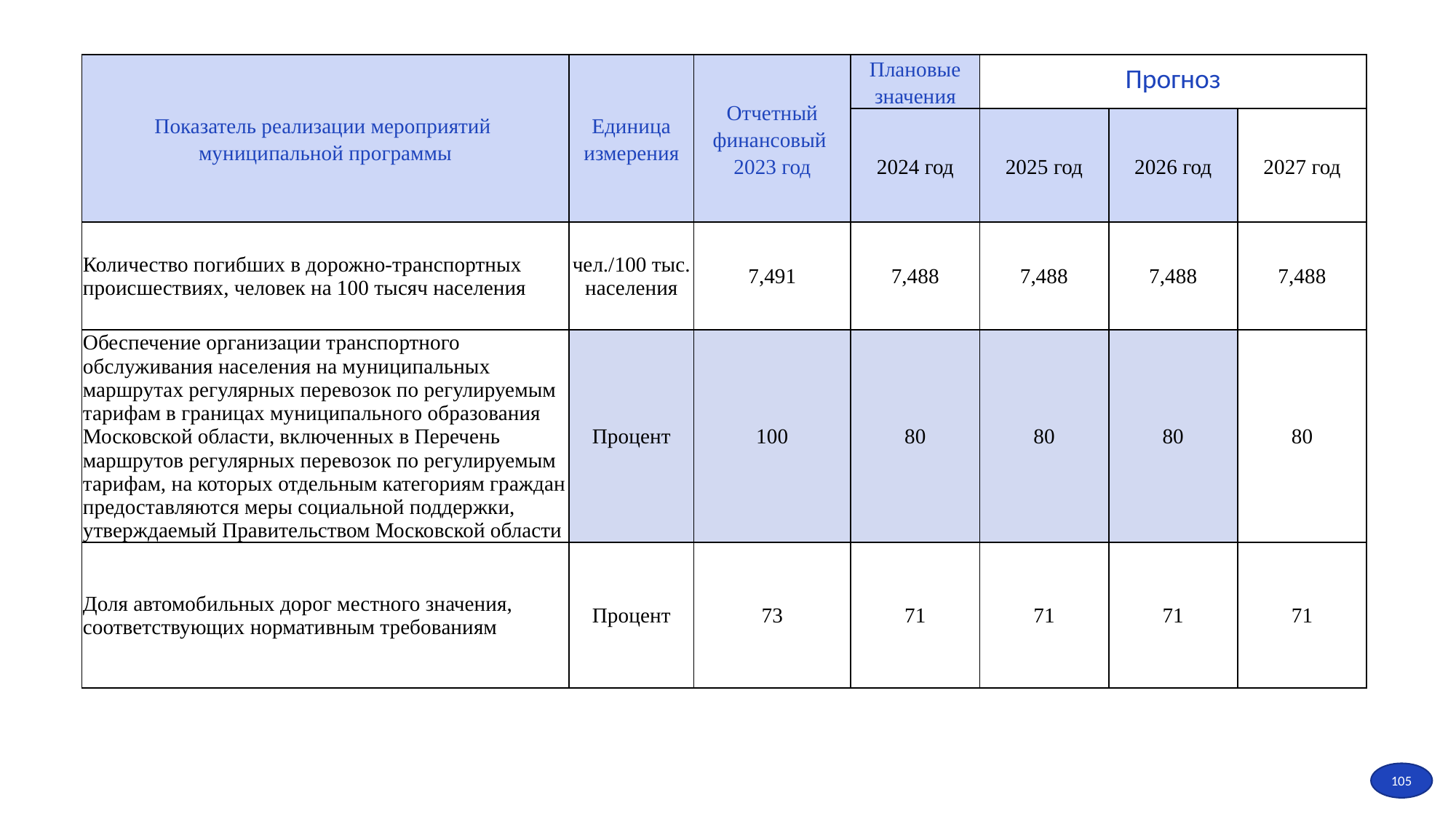

| Показатель реализации мероприятий муниципальной программы | Единица измерения | Отчетный финансовый 2023 год | Плановые значения | Прогноз |  |  |
| --- | --- | --- | --- | --- | --- | --- |
|  |  |  | 2024 год | 2025 год | 2026 год | 2027 год |
| Количество погибших в дорожно-транспортных происшествиях, человек на 100 тысяч населения | чел./100 тыс. населения | 7,491 | 7,488 | 7,488 | 7,488 | 7,488 |
| Обеспечение организации транспортного обслуживания населения на муниципальных маршрутах регулярных перевозок по регулируемым тарифам в границах муниципального образования Московской области, включенных в Перечень маршрутов регулярных перевозок по регулируемым тарифам, на которых отдельным категориям граждан предоставляются меры социальной поддержки, утверждаемый Правительством Московской области | Процент | 100 | 80 | 80 | 80 | 80 |
| Доля автомобильных дорог местного значения, соответствующих нормативным требованиям | Процент | 73 | 71 | 71 | 71 | 71 |
105